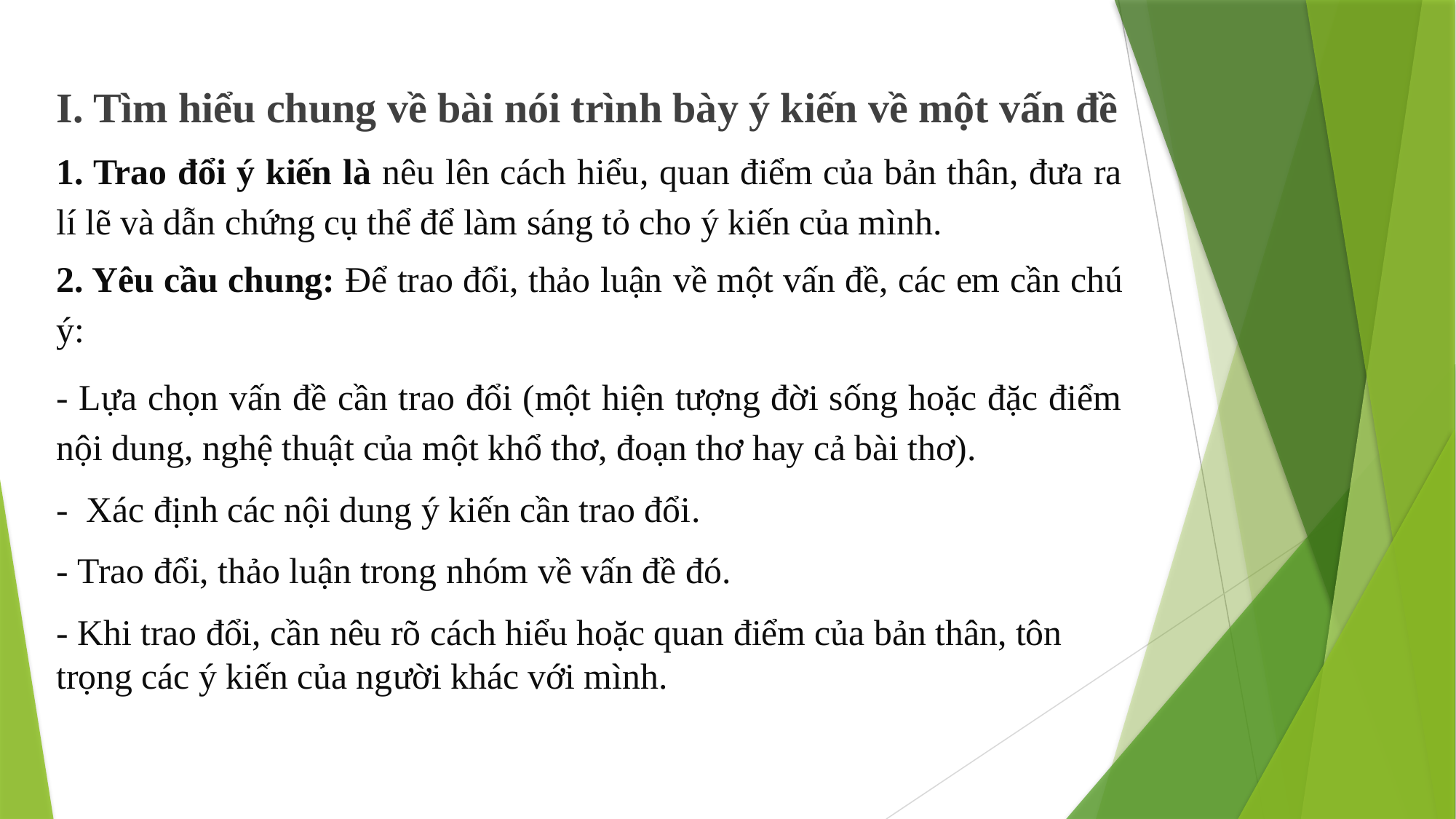

I. Tìm hiểu chung về bài nói trình bày ý kiến về một vấn đề

1. Trao đổi ý kiến là nêu lên cách hiểu, quan điểm của bản thân, đưa ra lí lẽ và dẫn chứng cụ thể để làm sáng tỏ cho ý kiến của mình.
2. Yêu cầu chung: Để trao đổi, thảo luận về một vấn đề, các em cần chú ý:
- Lựa chọn vấn đề cần trao đổi (một hiện tượng đời sống hoặc đặc điểm nội dung, nghệ thuật của một khổ thơ, đoạn thơ hay cả bài thơ).
-  Xác định các nội dung ý kiến cần trao đổi.
- Trao đổi, thảo luận trong nhóm về vấn đề đó.
- Khi trao đổi, cần nêu rõ cách hiểu hoặc quan điểm của bản thân, tôn trọng các ý kiến của người khác với mình.